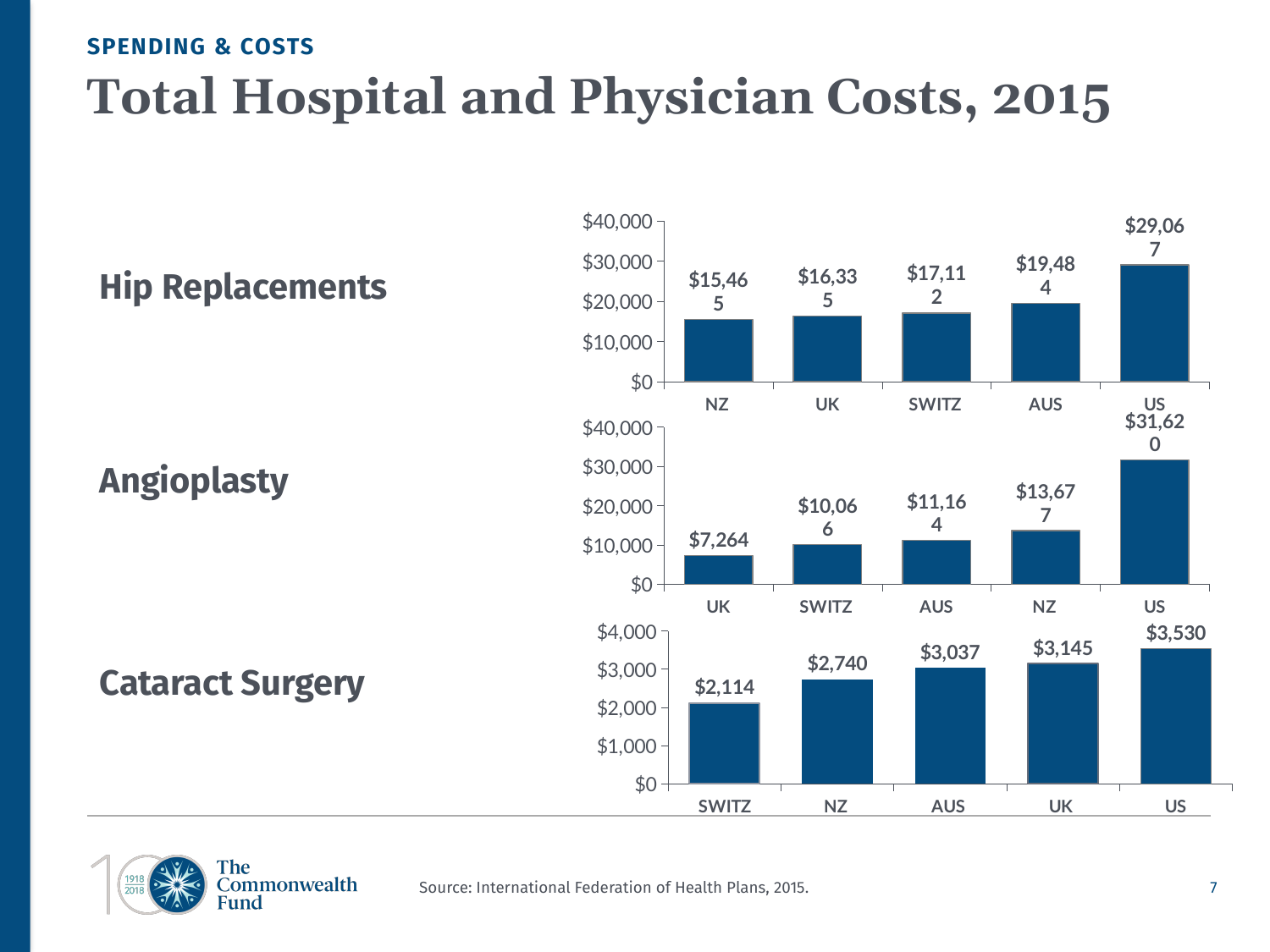

SPENDING & COSTS
# Total Hospital and Physician Costs, 2015

### Chart

| Category |  |
|---|---|
| NZ  | 15465.0 |
| UK | 16335.0 |
| SWITZ  | 17112.0 |
| AUS | 19484.0 |
| US | 29067.0 |
Hip Replacements

Angioplasty

Cataract Surgery

### Chart

| Category |  |
|---|---|
| UK | 7264.0 |
| SWITZ  | 10066.0 |
| AUS | 11164.0 |
| NZ  | 13677.0 |
| US | 31620.0 |

### Chart

| Category |  |
|---|---|
| SWITZ | 2114.0 |
| NZ  | 2740.0 |
| AUS  | 3037.0 |
| UK  | 3145.0 |
| US | 3530.0 |
Source: International Federation of Health Plans, 2015.